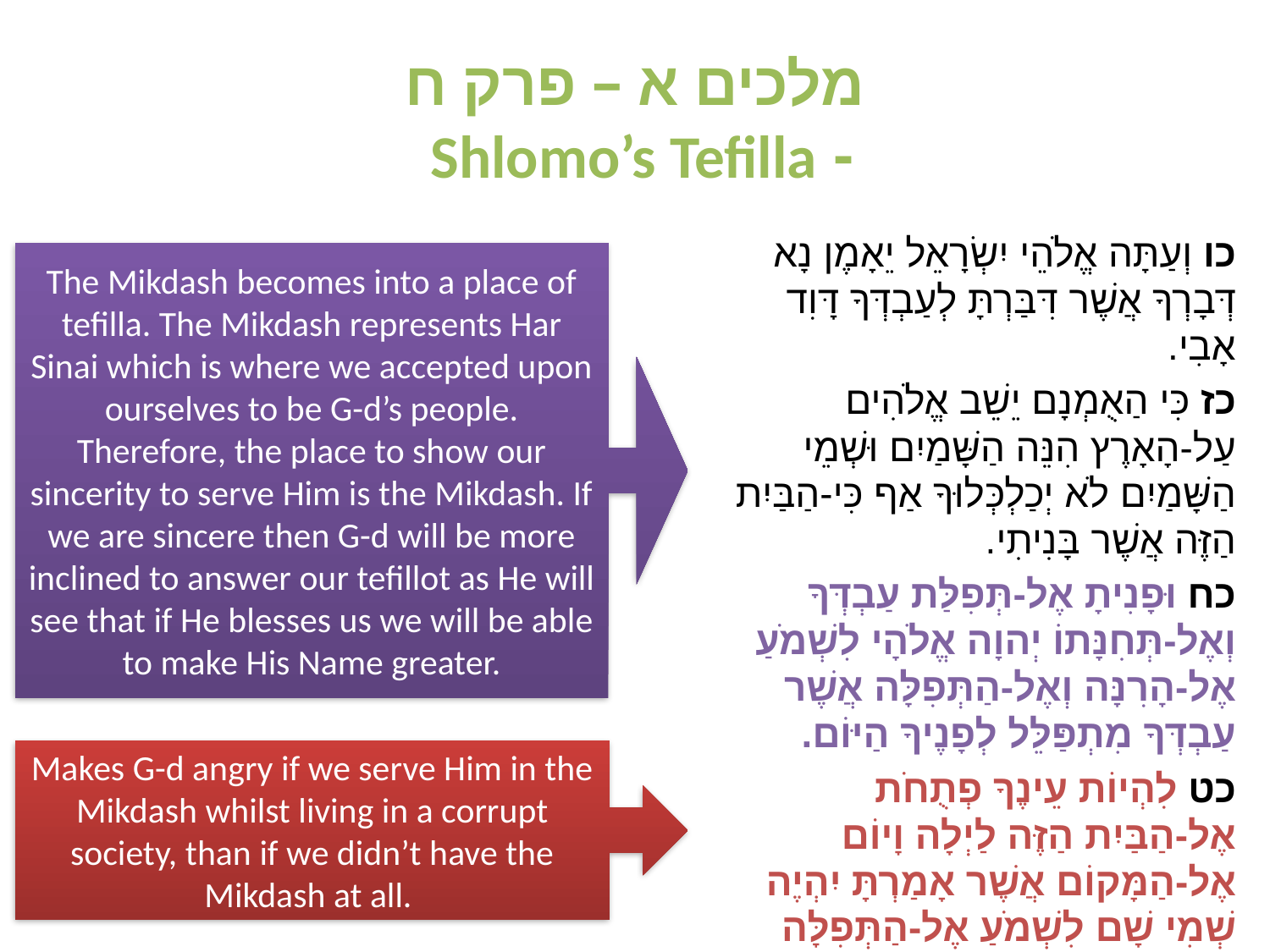

# מלכים א – פרק ח - Shlomo’s Tefilla
כו וְעַתָּה אֱלֹהֵי יִשְׂרָאֵל יֵאָמֶן נָא דְּבָרְךָ אֲשֶׁר דִּבַּרְתָּ לְעַבְדְּךָ דָּוִד אָבִי.
כז כִּי הַאֻמְנָם יֵשֵׁב אֱלֹהִים עַל-הָאָרֶץ הִנֵּה הַשָּׁמַיִם וּשְׁמֵי הַשָּׁמַיִם לֹא יְכַלְכְּלוּךָ אַף כִּי-הַבַּיִת הַזֶּה אֲשֶׁר בָּנִיתִי.
כח וּפָנִיתָ אֶל-תְּפִלַּת עַבְדְּךָ וְאֶל-תְּחִנָּתוֹ יְהוָה אֱלֹהָי לִשְׁמֹעַ אֶל-הָרִנָּה וְאֶל-הַתְּפִלָּה אֲשֶׁר עַבְדְּךָ מִתְפַּלֵּל לְפָנֶיךָ הַיּוֹם.
כט לִהְיוֹת עֵינֶךָ פְתֻחֹת אֶל-הַבַּיִת הַזֶּה לַיְלָה וָיוֹם אֶל-הַמָּקוֹם אֲשֶׁר אָמַרְתָּ יִהְיֶה שְׁמִי שָׁם לִשְׁמֹעַ אֶל-הַתְּפִלָּה אֲשֶׁר יִתְפַּלֵּל עַבְדְּךָ אֶל-הַמָּקוֹם הַזֶּה.
The Mikdash becomes into a place of tefilla. The Mikdash represents Har Sinai which is where we accepted upon ourselves to be G-d’s people. Therefore, the place to show our sincerity to serve Him is the Mikdash. If we are sincere then G-d will be more inclined to answer our tefillot as He will see that if He blesses us we will be able to make His Name greater.
Makes G-d angry if we serve Him in the Mikdash whilst living in a corrupt society, than if we didn’t have the Mikdash at all.